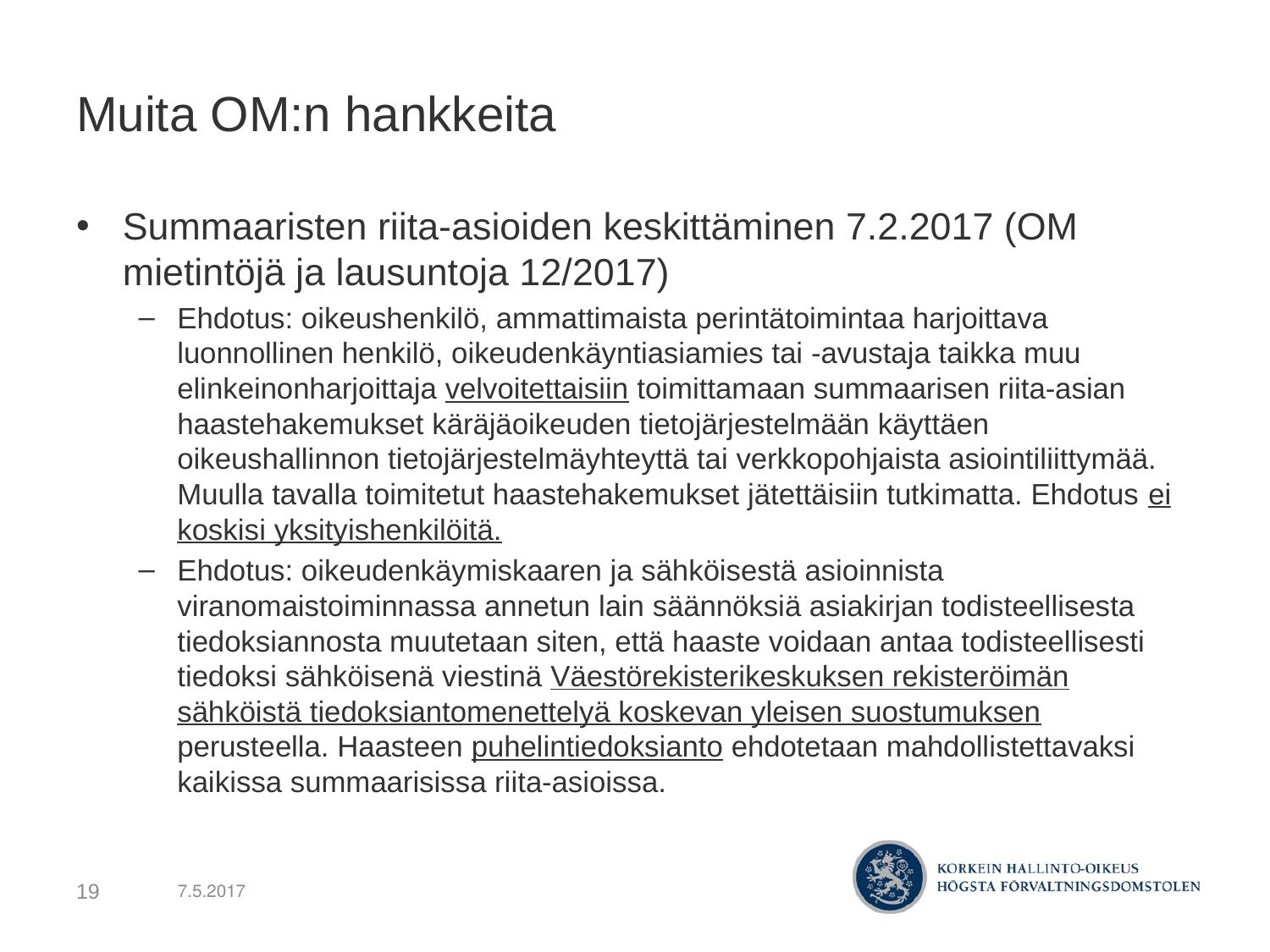

# Muita OM:n hankkeita
Summaaristen riita-asioiden keskittäminen 7.2.2017 (OM mietintöjä ja lausuntoja 12/2017)
Ehdotus: oikeushenkilö, ammattimaista perintätoimintaa harjoittava luonnollinen henkilö, oikeudenkäyntiasiamies tai -avustaja taikka muu elinkeinonharjoittaja velvoitettaisiin toimittamaan summaarisen riita-asian haastehakemukset käräjäoikeuden tietojärjestelmään käyttäen oikeushallinnon tietojärjestelmäyhteyttä tai verkkopohjaista asiointiliittymää. Muulla tavalla toimitetut haastehakemukset jätettäisiin tutkimatta. Ehdotus ei koskisi yksityishenkilöitä.
Ehdotus: oikeudenkäymiskaaren ja sähköisestä asioinnista viranomaistoiminnassa annetun lain säännöksiä asiakirjan todisteellisesta tiedoksiannosta muutetaan siten, että haaste voidaan antaa todisteellisesti tiedoksi sähköisenä viestinä Väestörekisterikeskuksen rekisteröimän sähköistä tiedoksiantomenettelyä koskevan yleisen suostumuksen perusteella. Haasteen puhelintiedoksianto ehdotetaan mahdollistettavaksi kaikissa summaarisissa riita-asioissa.

7.5.2017

19